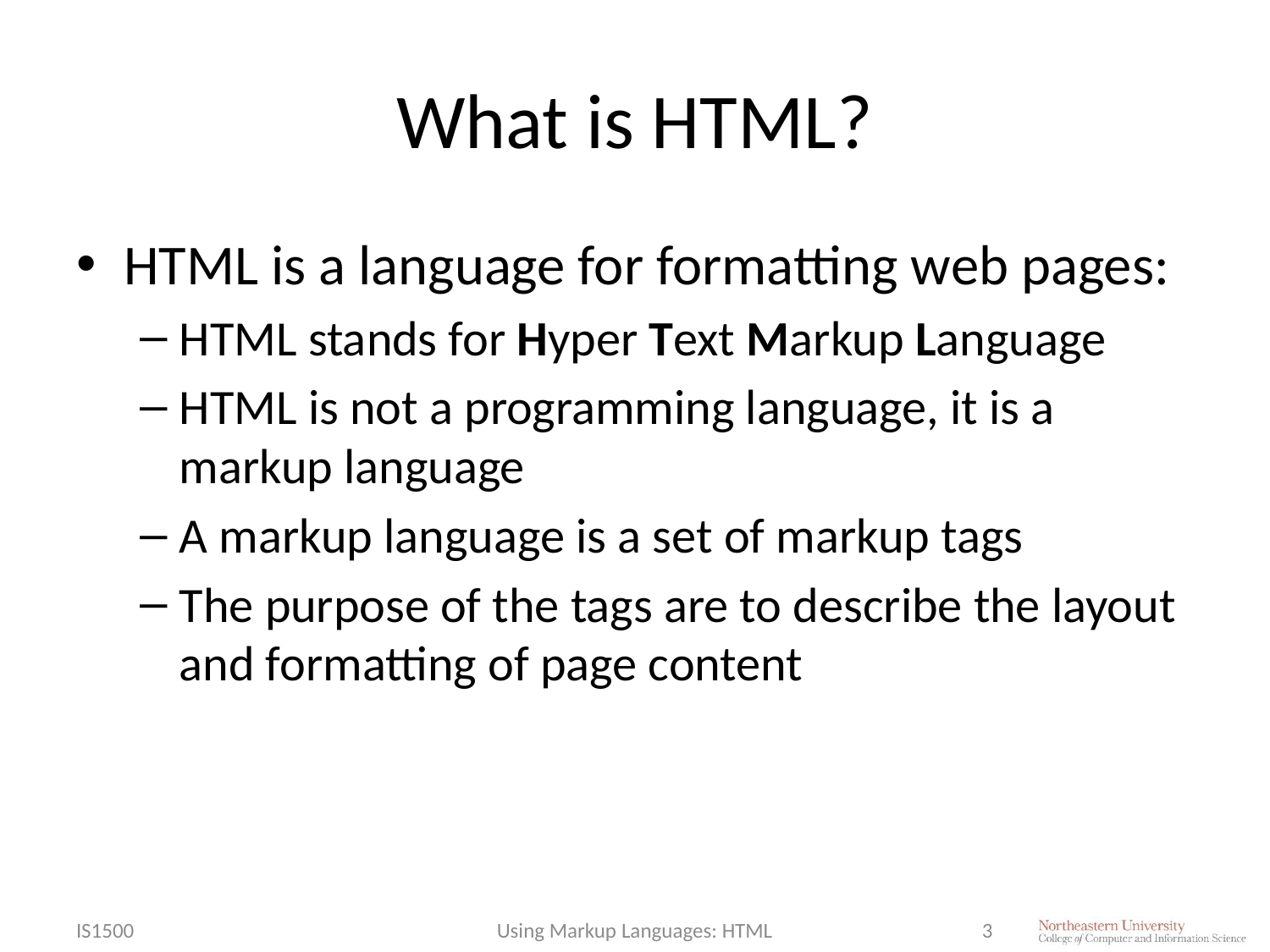

# What is HTML?
HTML is a language for formatting web pages:
HTML stands for Hyper Text Markup Language
HTML is not a programming language, it is a markup language
A markup language is a set of markup tags
The purpose of the tags are to describe the layout and formatting of page content
IS1500
Using Markup Languages: HTML
3